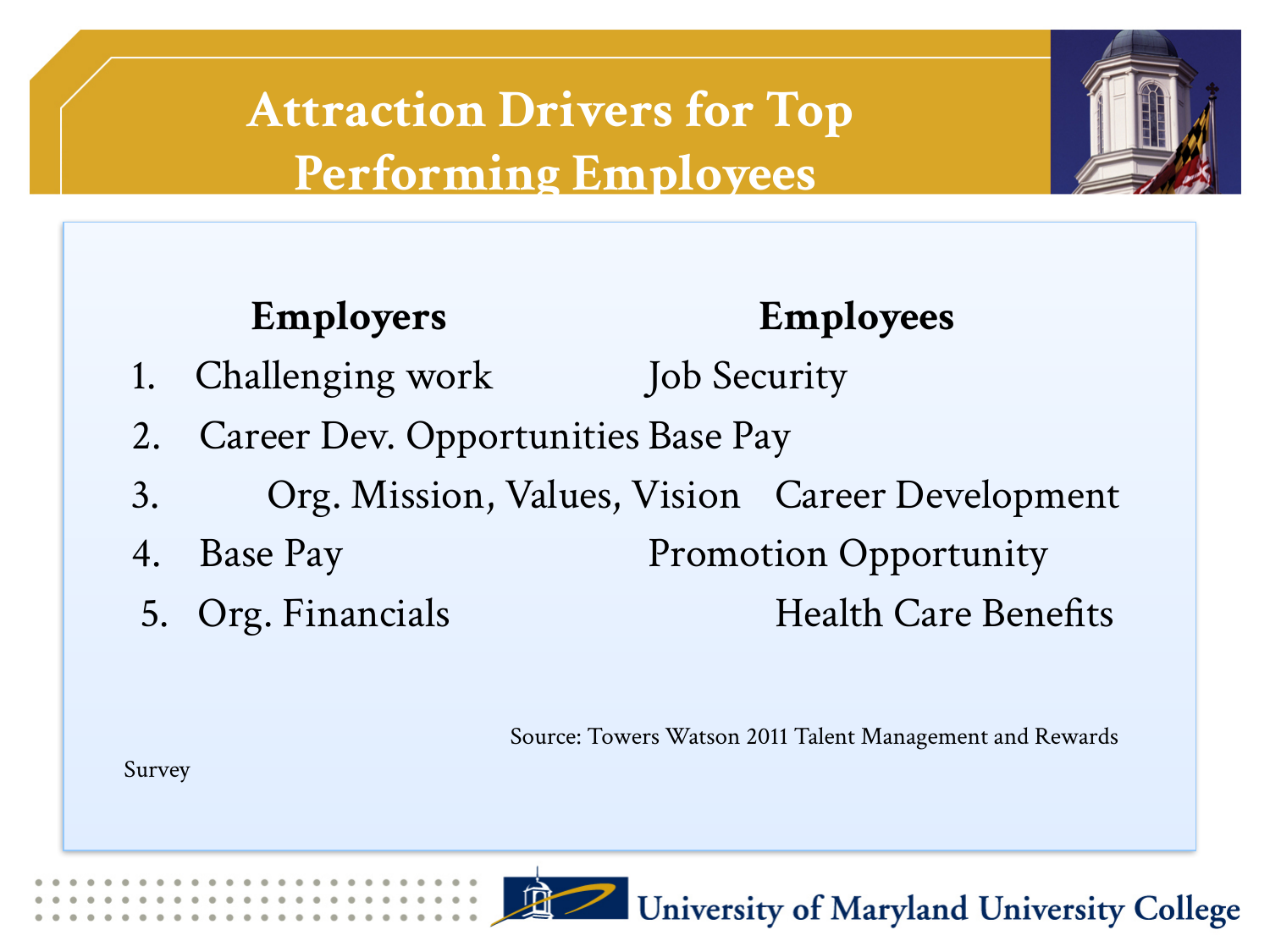

# Attraction Drivers for Top Performing Employees

		Employers			Employees
    Challenging work		Job Security
    Career Dev. Opportunities	Base Pay
 	Org. Mission, Values, Vision	Career Development
    Base Pay			Promotion Opportunity
   Org. Financials			Health Care Benefits

				 Source: Towers Watson 2011 Talent Management and Rewards Survey